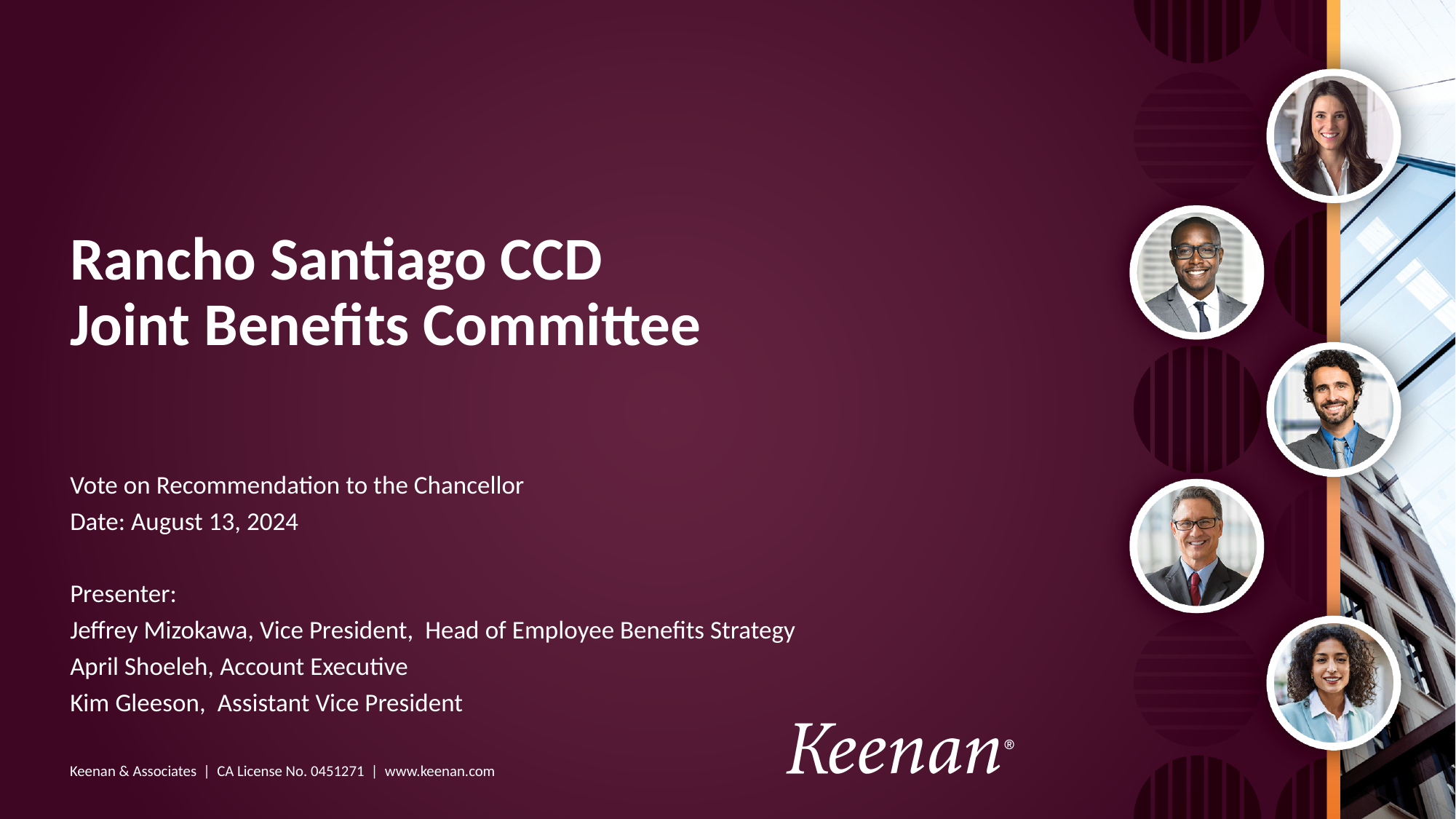

# Rancho Santiago CCD Joint Benefits Committee
Vote on Recommendation to the Chancellor
Date: August 13, 2024

Presenter:
Jeffrey Mizokawa, Vice President,  Head of Employee Benefits Strategy
April Shoeleh, Account Executive
Kim Gleeson,  Assistant Vice President